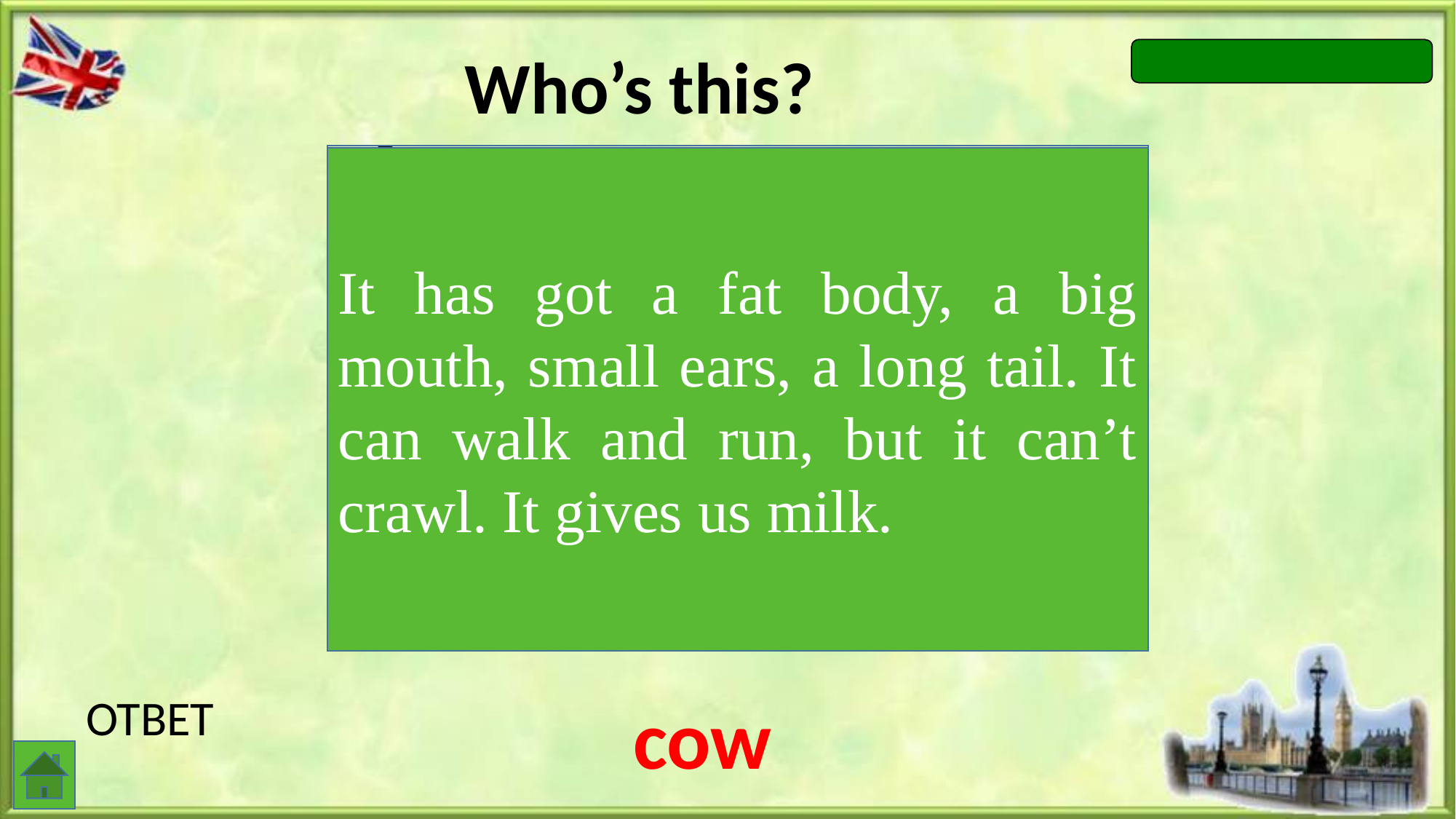

Who’s this?

It has got a fat body, a big mouth, small ears, a long tail. It can walk and run, but it can’t crawl. It gives us milk.
cow
ОТВЕТ